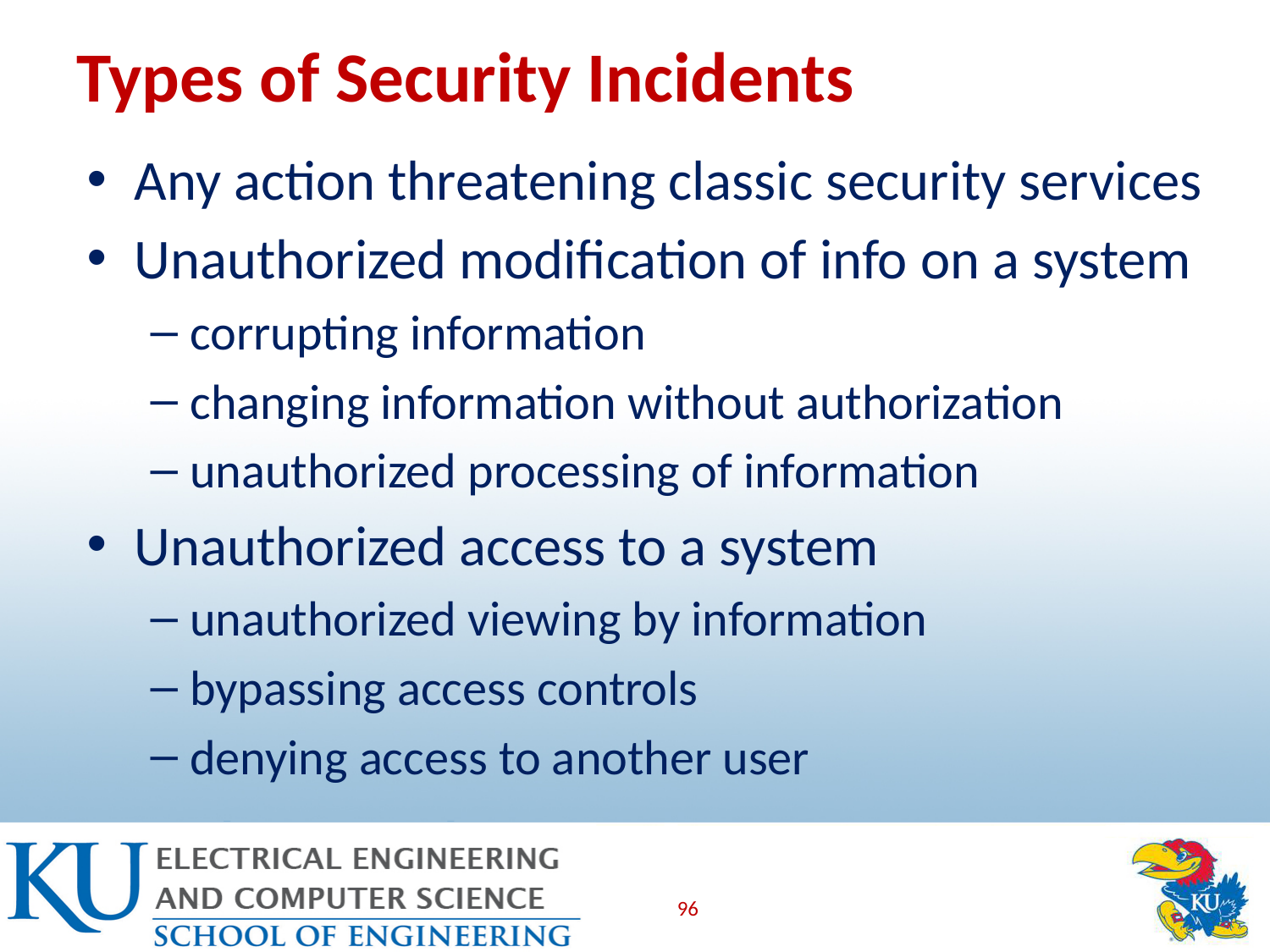

# Types of Security Incidents
Any action threatening classic security services
Unauthorized modification of info on a system
corrupting information
changing information without authorization
unauthorized processing of information
Unauthorized access to a system
unauthorized viewing by information
bypassing access controls
denying access to another user
96